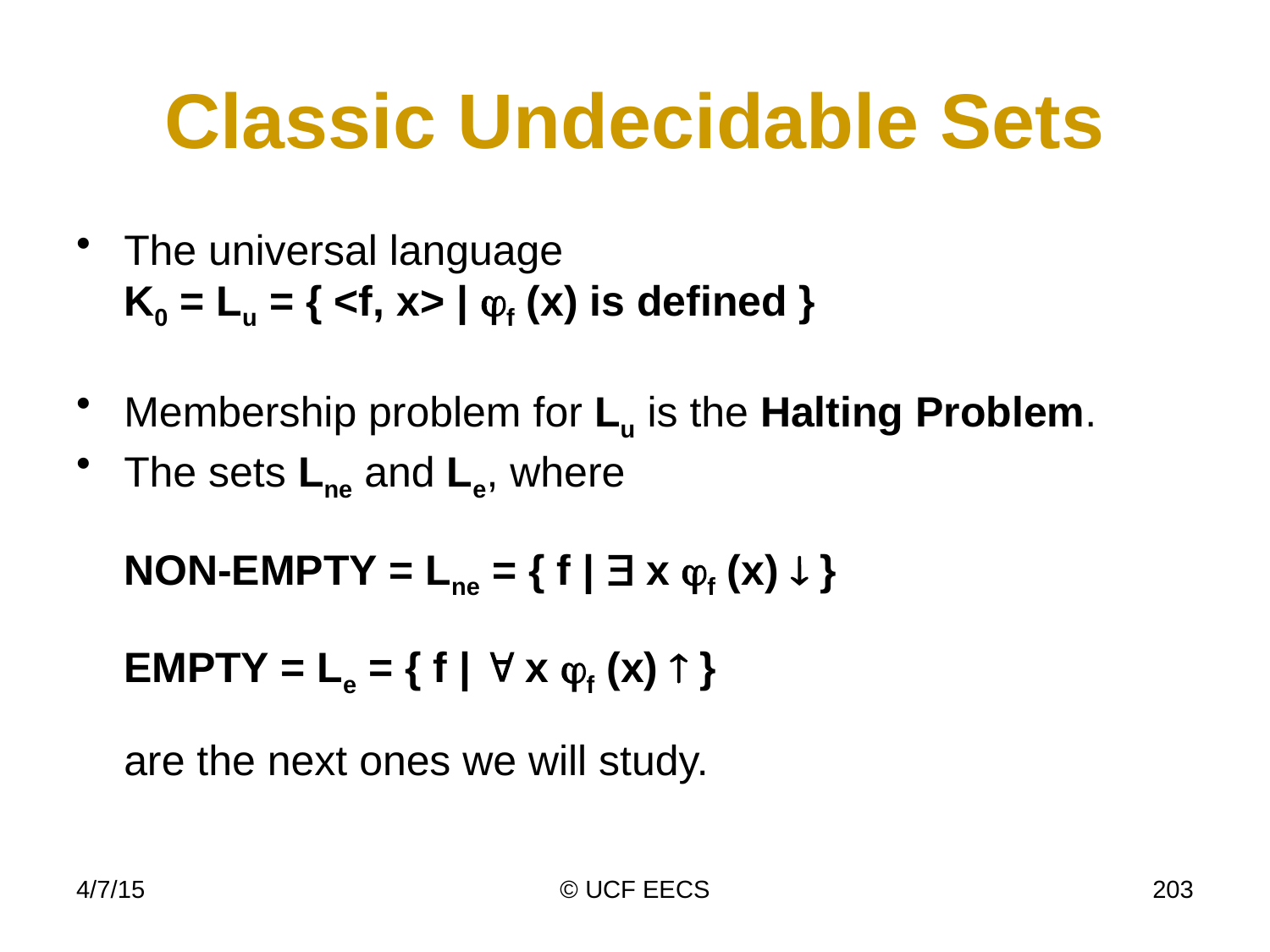

# Classic Undecidable Sets
The universal language
K0 = Lu = { <f, x> | ϕf (x) is defined }
Membership problem for Lu is the Halting Problem.
The sets Lne and Le, where
NON-EMPTY = Lne = { f | ∃ x ϕf (x) ↓ }
EMPTY = Le = { f | ∀ x ϕf (x) ↑ }
are the next ones we will study.
4/7/15
© UCF EECS
203